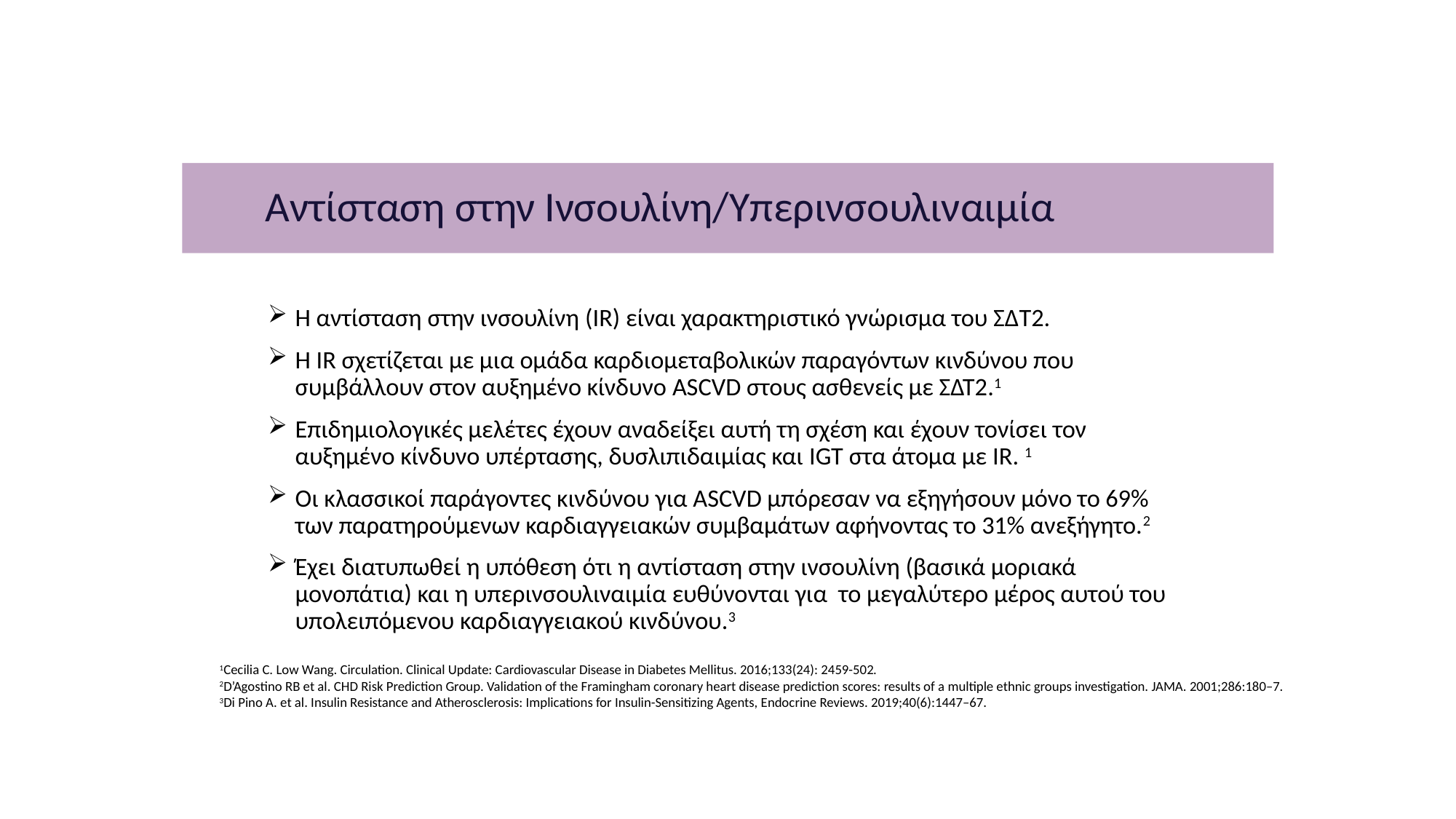

Αντίσταση στην Ινσουλίνη/Υπερινσουλιναιμία

Η αντίσταση στην ινσουλίνη (IR) είναι χαρακτηριστικό γνώρισμα του ΣΔT2.
Η IR σχετίζεται με μια ομάδα καρδιομεταβολικών παραγόντων κινδύνου που συμβάλλουν στον αυξημένο κίνδυνο ASCVD στους ασθενείς με ΣΔΤ2.1
Επιδημιολογικές μελέτες έχουν αναδείξει αυτή τη σχέση και έχουν τονίσει τον αυξημένο κίνδυνο υπέρτασης, δυσλιπιδαιμίας και IGT στα άτομα με IR. 1
Oι κλασσικοί παράγοντες κινδύνου για ASCVD μπόρεσαν να εξηγήσουν μόνο το 69% των παρατηρούμενων καρδιαγγειακών συμβαμάτων αφήνοντας το 31% ανεξήγητο.2
Έχει διατυπωθεί η υπόθεση ότι η αντίσταση στην ινσουλίνη (βασικά μοριακά μονοπάτια) και η υπερινσουλιναιμία ευθύνονται για  το μεγαλύτερο μέρος αυτού του υπολειπόμενου καρδιαγγειακού κινδύνου.3
1Cecilia C. Low Wang. Circulation. Clinical Update: Cardiovascular Disease in Diabetes Mellitus. 2016;133(24): 2459-502.
2D’Agostino RB et al. CHD Risk Prediction Group. Validation of the Framingham coronary heart disease prediction scores: results of a multiple ethnic groups investigation. JAMA. 2001;286:180–7.
3Di Pino A. et al. Insulin Resistance and Atherosclerosis: Implications for Insulin-Sensitizing Agents, Endocrine Reviews. 2019;40(6):1447–67.